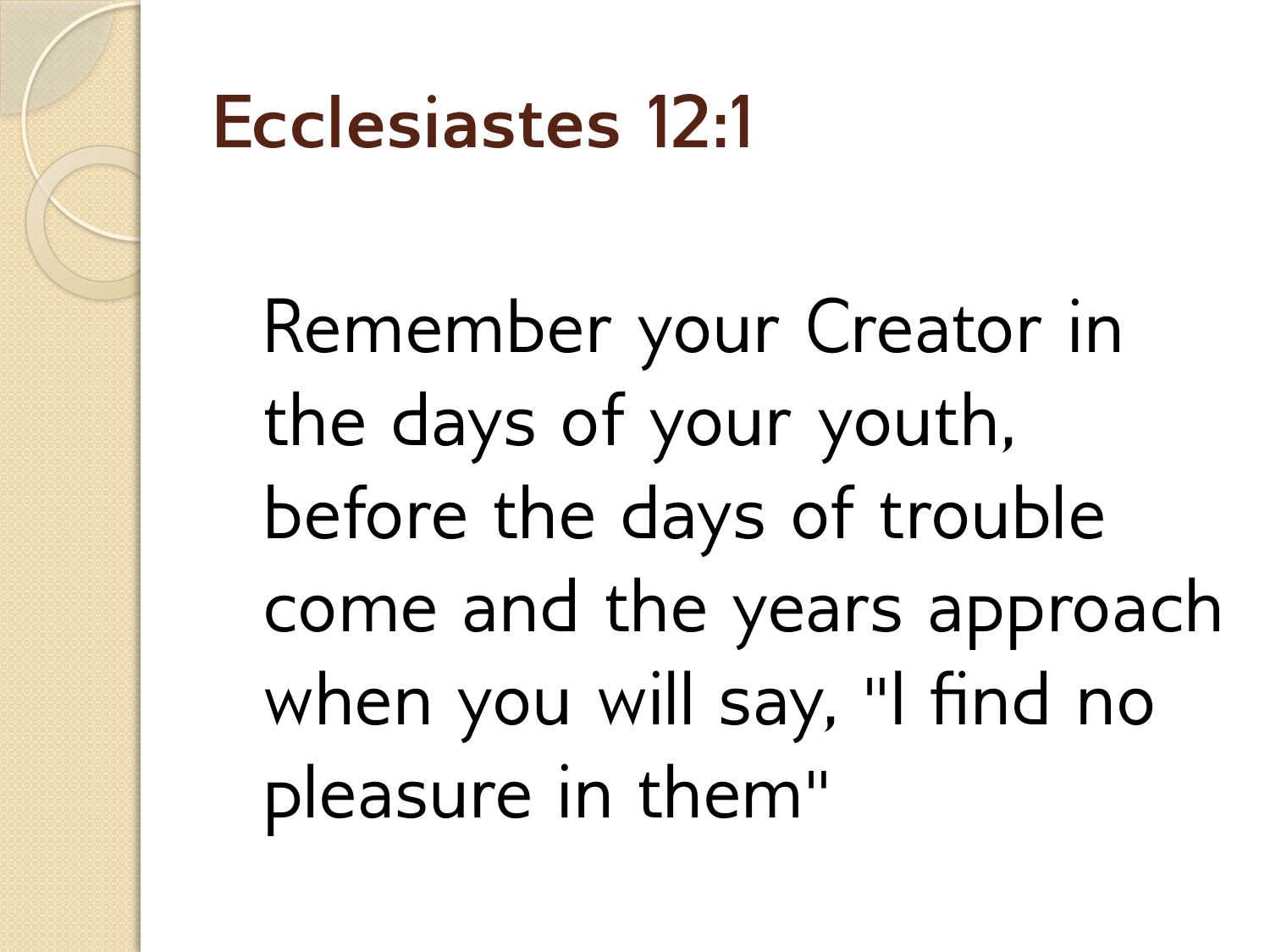

# Ecclesiastes 12:1
Remember your Creator in the days of your youth, before the days of trouble come and the years approach when you will say, "I find no pleasure in them"